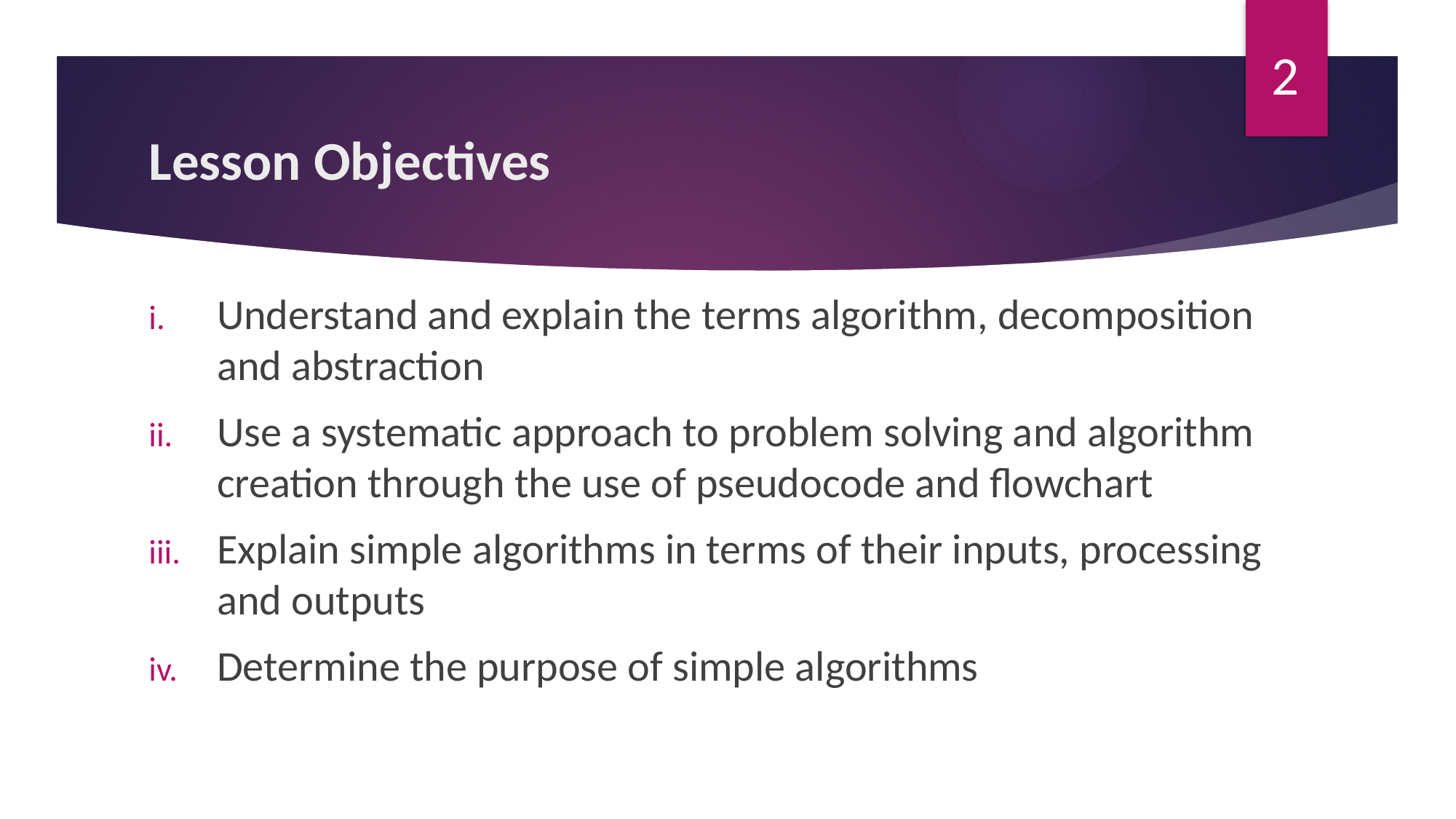

2
# Lesson Objectives
Understand and explain the terms algorithm, decomposition and abstraction
Use a systematic approach to problem solving and algorithm creation through the use of pseudocode and flowchart
Explain simple algorithms in terms of their inputs, processing and outputs
Determine the purpose of simple algorithms